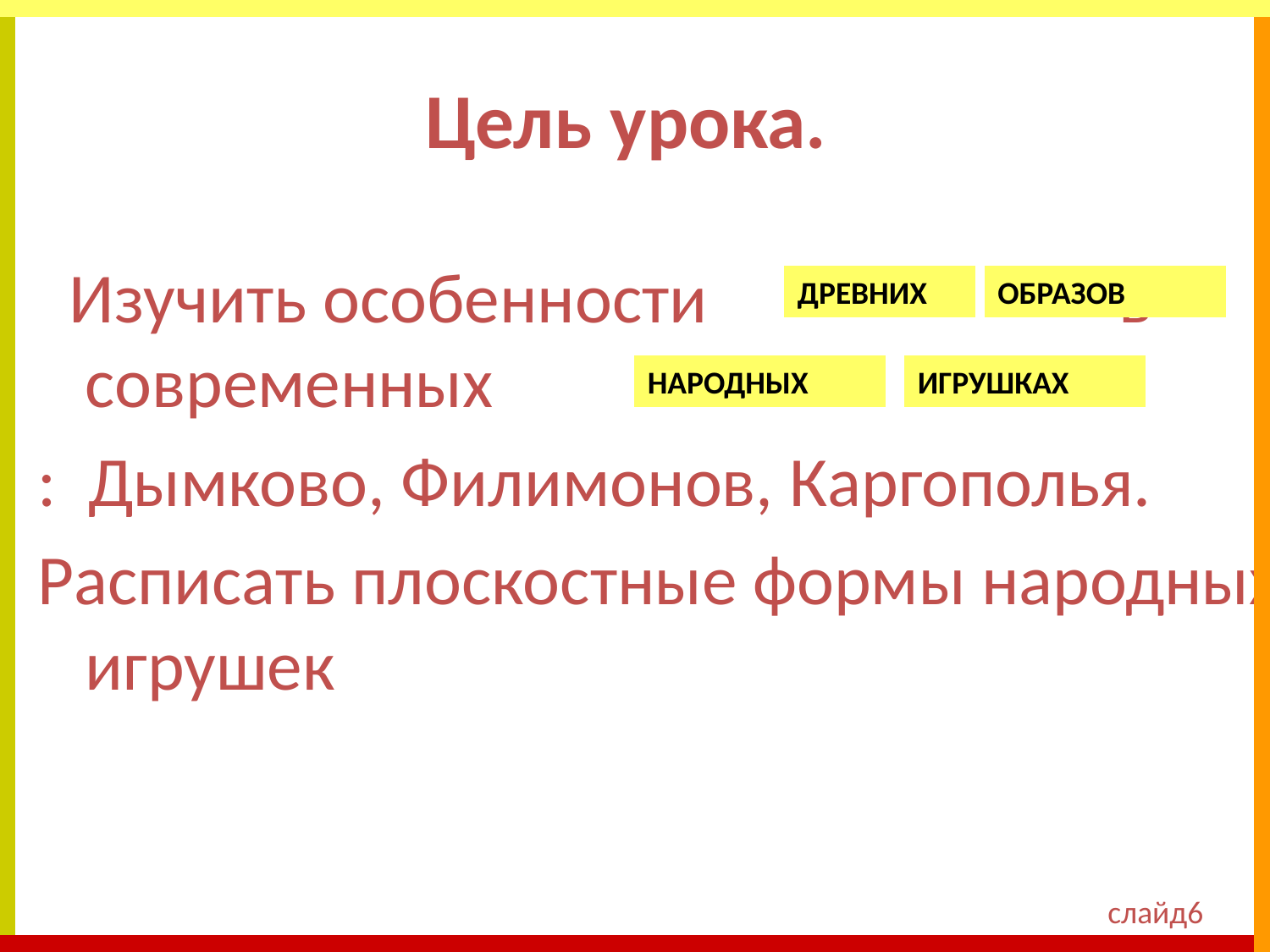

# Цель урока.
  Изучить особенности                          в   современных
:  Дымково, Филимонов, Каргополья.
Расписать плоскостные формы народных игрушек

ДРЕВНИХ

ОБРАЗОВ
НАРОДНЫХ
ИГРУШКАХ

слайд6